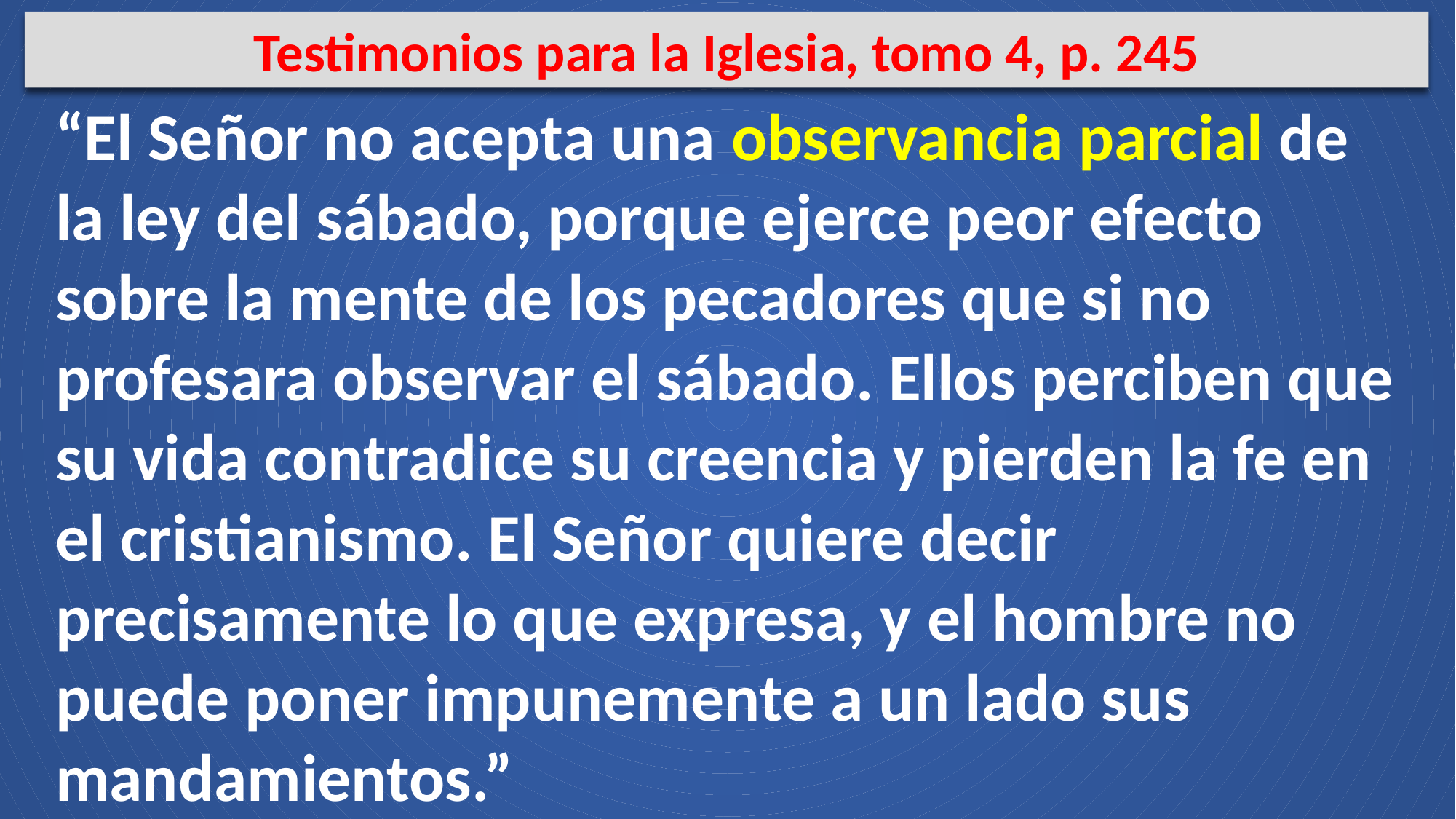

Testimonios para la Iglesia, tomo 4, p. 245
“El Señor no acepta una observancia parcial de la ley del sábado, porque ejerce peor efecto sobre la mente de los pecadores que si no profesara observar el sábado. Ellos perciben que su vida contradice su creencia y pierden la fe en el cristianismo. El Señor quiere decir precisamente lo que expresa, y el hombre no puede poner impunemente a un lado sus mandamientos.”